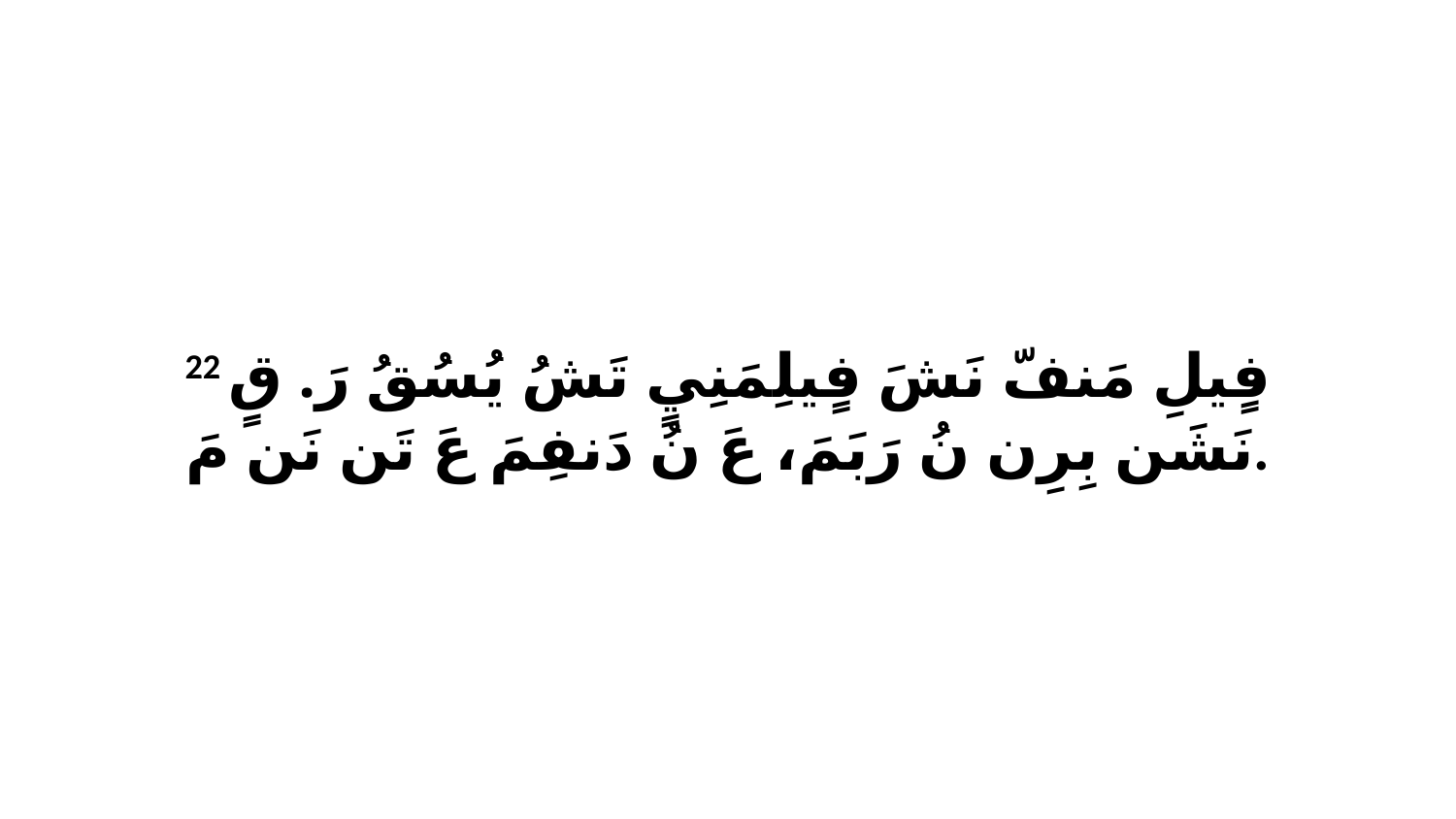

22 فٍيلِ مَنفّ نَشَ فٍيلِمَنِيٍ تَشُ يُسُقُ رَ. قٍ نَشَن بِرِن نُ رَبَمَ، عَ نُ دَنفِمَ عَ تَن نَن مَ.